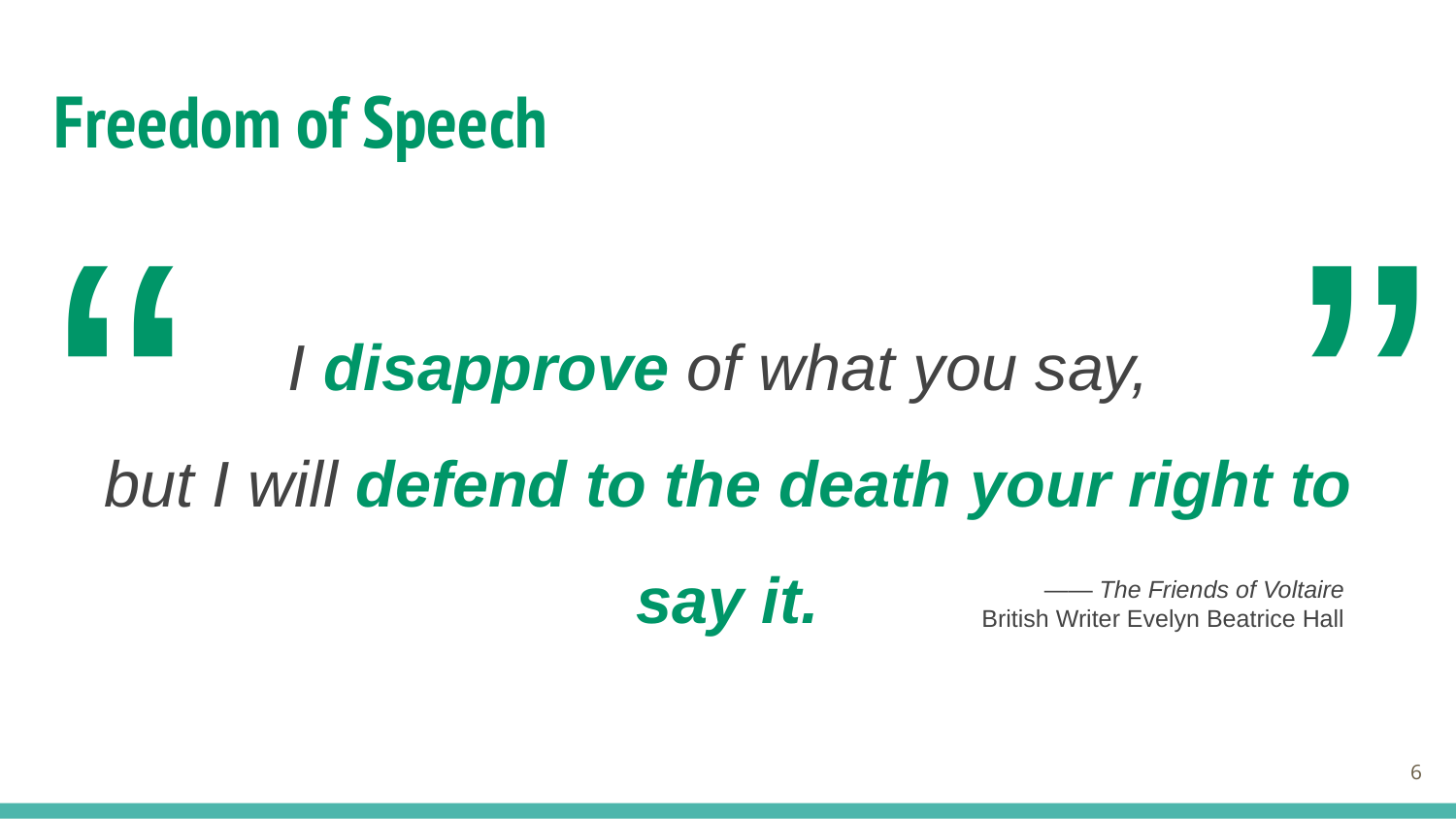

# Freedom of Speech
“
”
I disapprove of what you say,
but I will defend to the death your right to say it.
—— The Friends of Voltaire
British Writer Evelyn Beatrice Hall
6